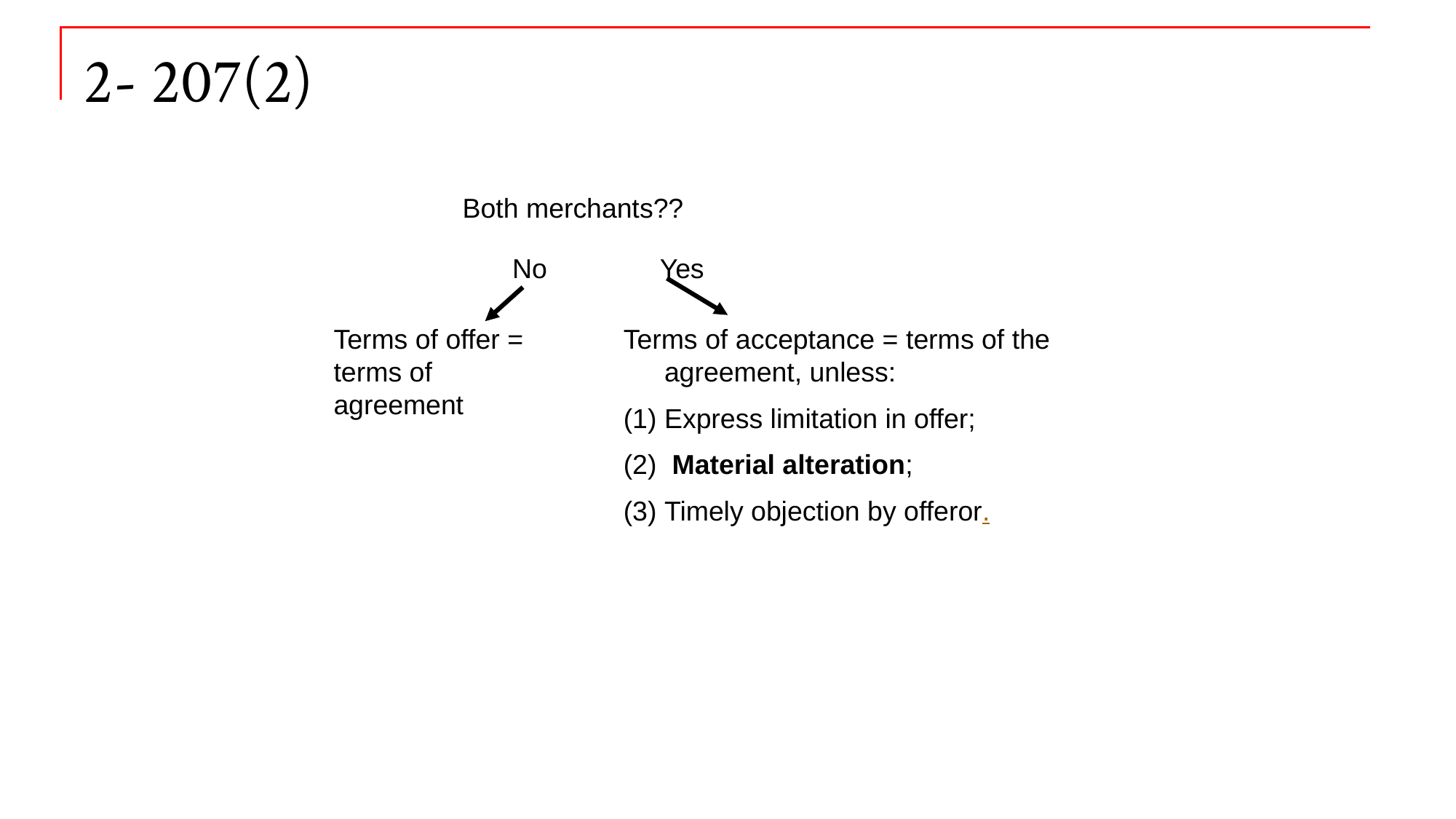

# 2- 207(2)
Both merchants??
No
Yes
Terms of acceptance = terms of the agreement, unless:
Express limitation in offer;
 Material alteration;
Timely objection by offeror.
Terms of offer = terms of agreement